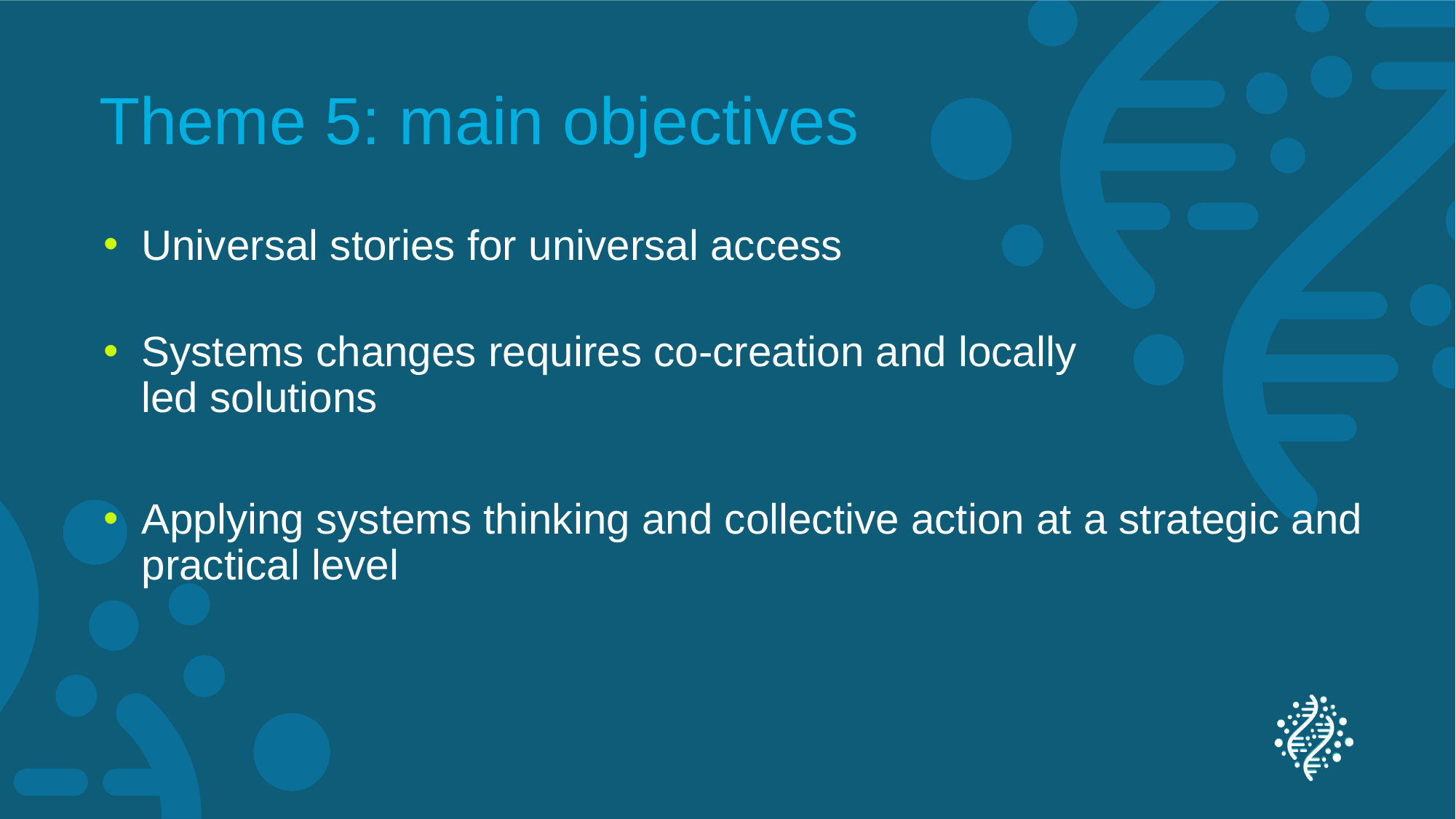

# Theme 5: main objectives
Universal stories for universal access

Systems changes requires co-creation and locally
led solutions

Applying systems thinking and collective action at a strategic and practical level